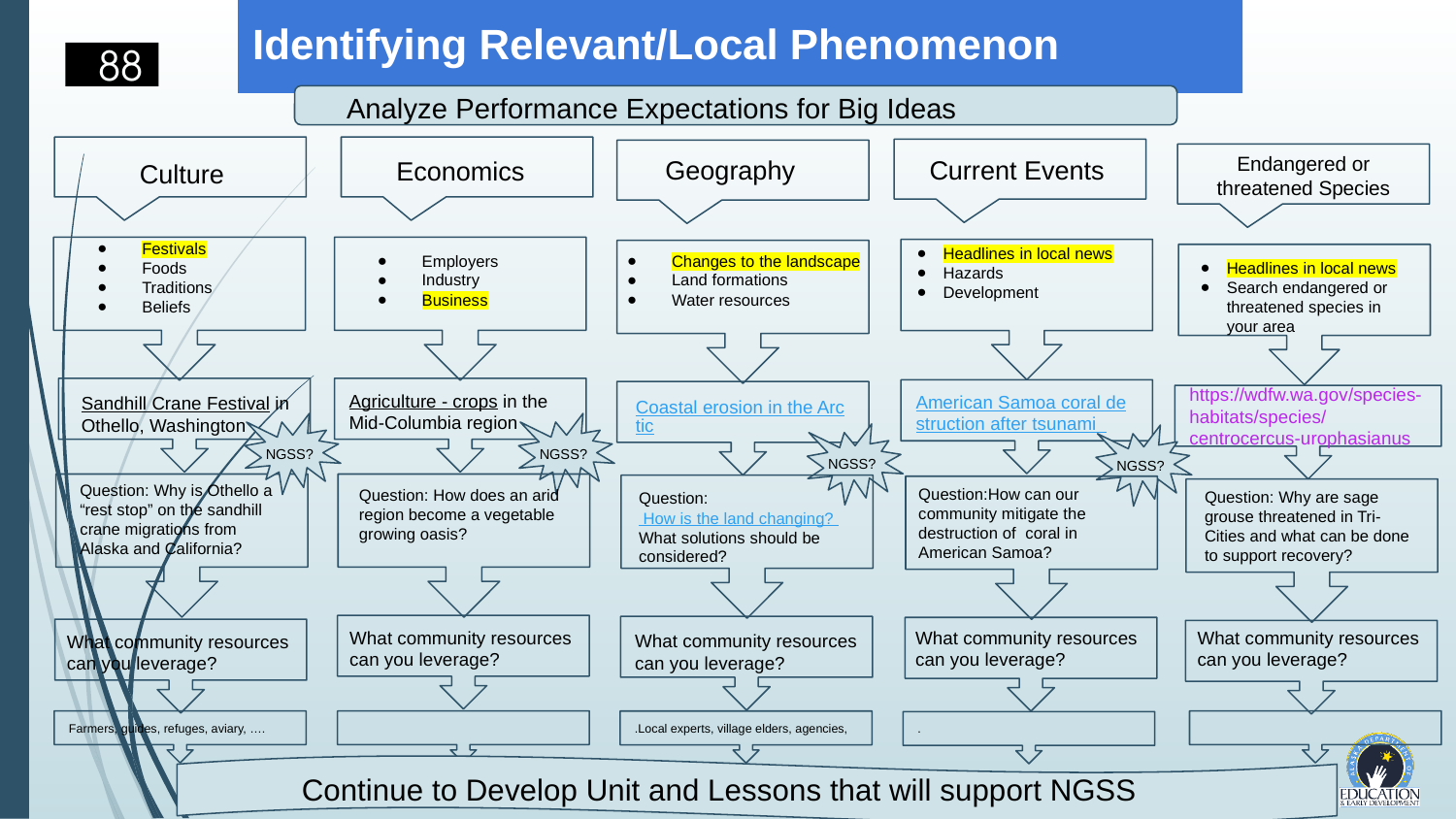

Identifying Relevant/Local Phenomenon
88
Analyze Performance Expectations for Big Ideas

Endangered or threatened Species

Geography

Current Events
Economics

Culture

Festivals
Foods
Traditions
Beliefs

Headlines in local news
Hazards
Development

Employers
Industry
Business

Changes to the landscape
Land formations
Water resources

Headlines in local news
Search endangered or threatened species in your area

American Samoa coral destruction after tsunami
Agriculture - crops in the Mid-Columbia region
Sandhill Crane Festival in Othello, Washington

Coastal erosion in the Arctic

https://wdfw.wa.gov/species-habitats/species/centrocercus-urophasianus

NGSS?
NGSS?
NGSS?
NGSS?
Question: Why is Othello a “rest stop” on the sandhill crane migrations from Alaska and California?
Question:How can our community mitigate the  destruction of  coral in American Samoa?
Question: How does an arid region become a vegetable growing oasis?
Question: Why are sage grouse threatened in Tri-Cities and what can be done to support recovery?
Question: How is the land changing?
What solutions should be considered?

What community resources can you leverage?
What community resources can you leverage?
What community resources can you leverage?
What community resources can you leverage?

What community resources can you leverage?

Farmers, guides, refuges, aviary, ….

.Local experts, village elders, agencies,
.

Continue to Develop Unit and Lessons that will support NGSS